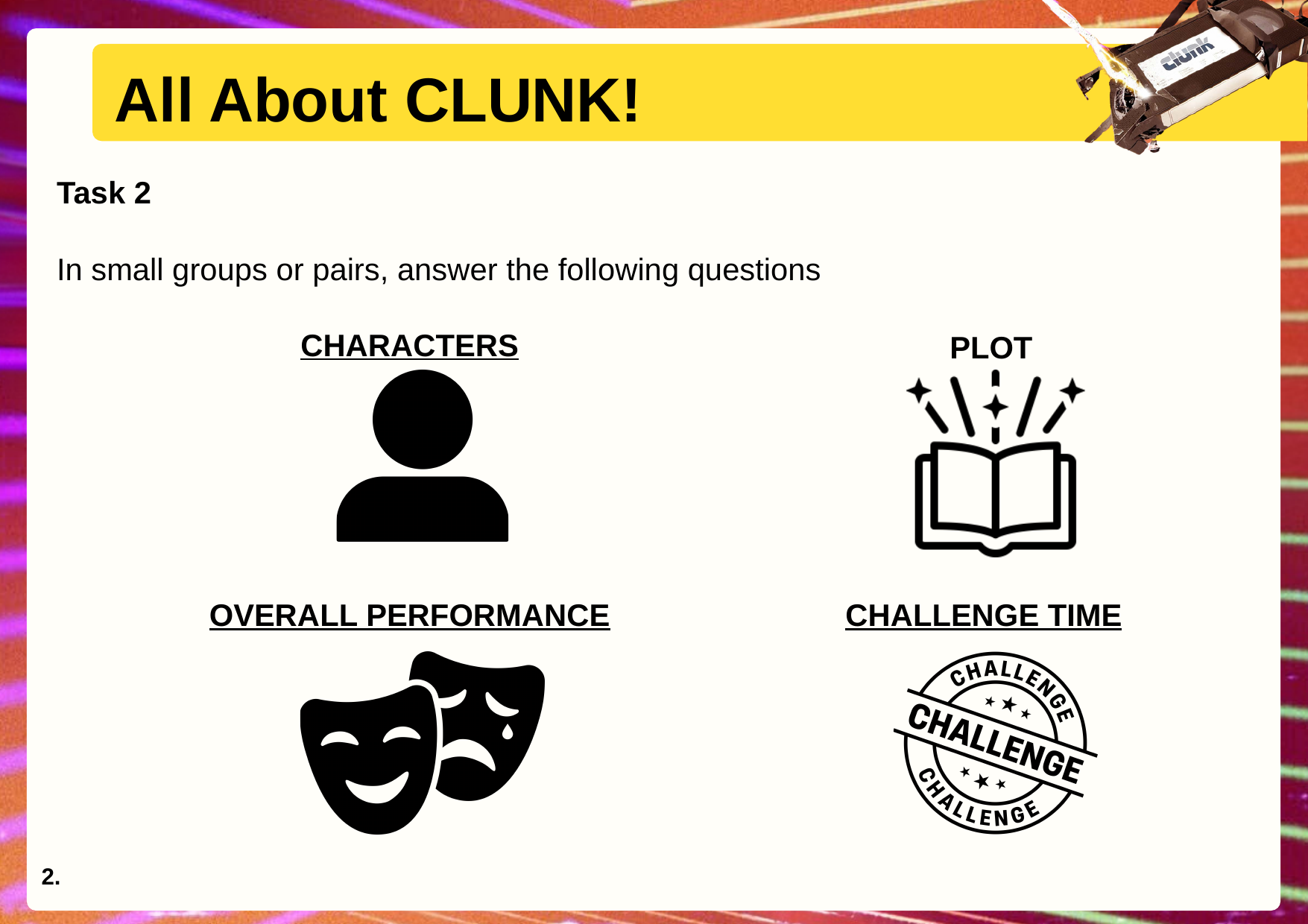

All About CLUNK!
Task 2
In small groups or pairs, answer the following questions
CHARACTERS
PLOT

OVERALL PERFORMANCE
CHALLENGE TIME

2.